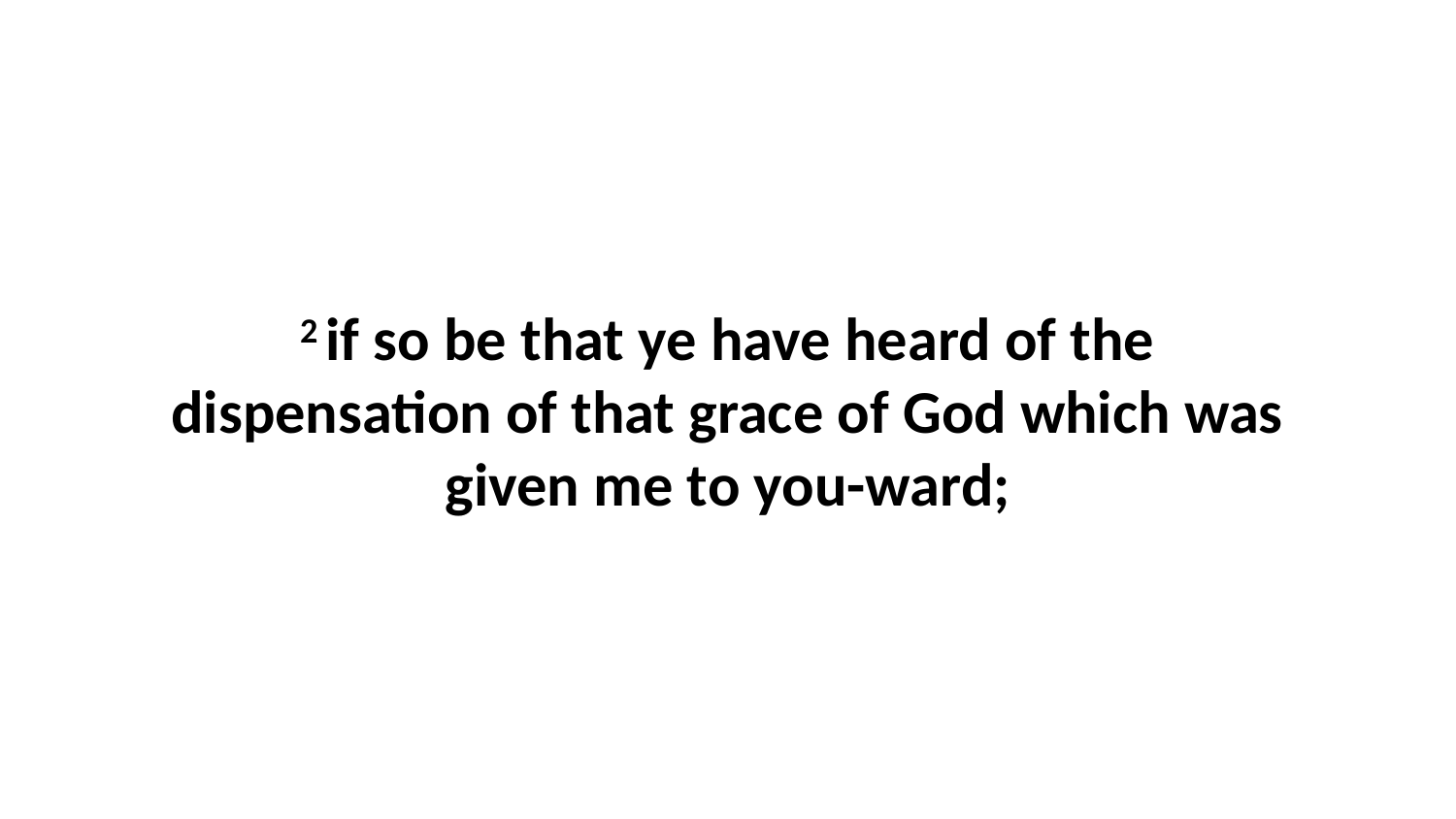

2 if so be that ye have heard of the dispensation of that grace of God which was given me to you-ward;